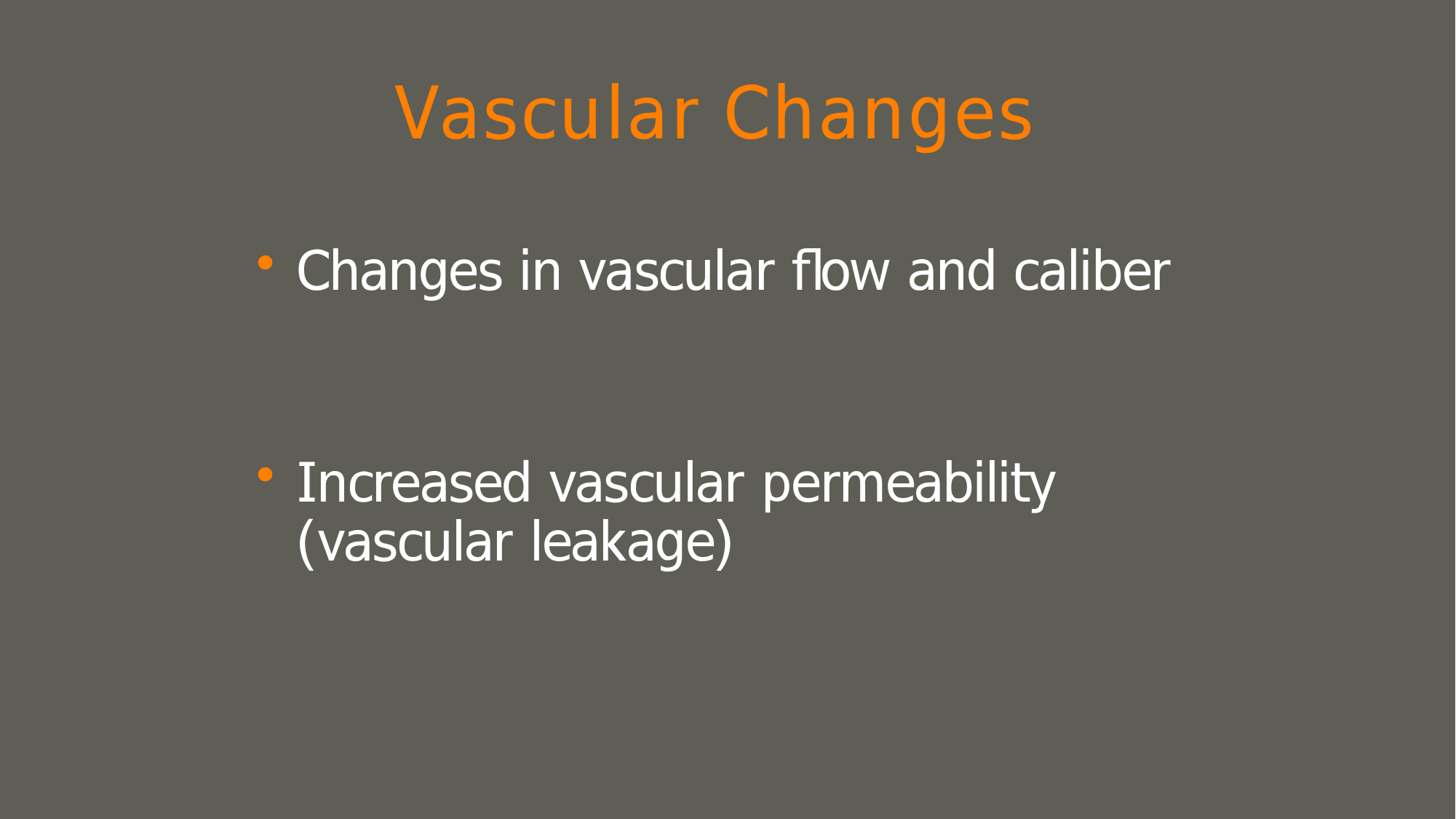

# Vascular Changes
Changes in vascular flow and caliber

Increased vascular permeability (vascular leakage)